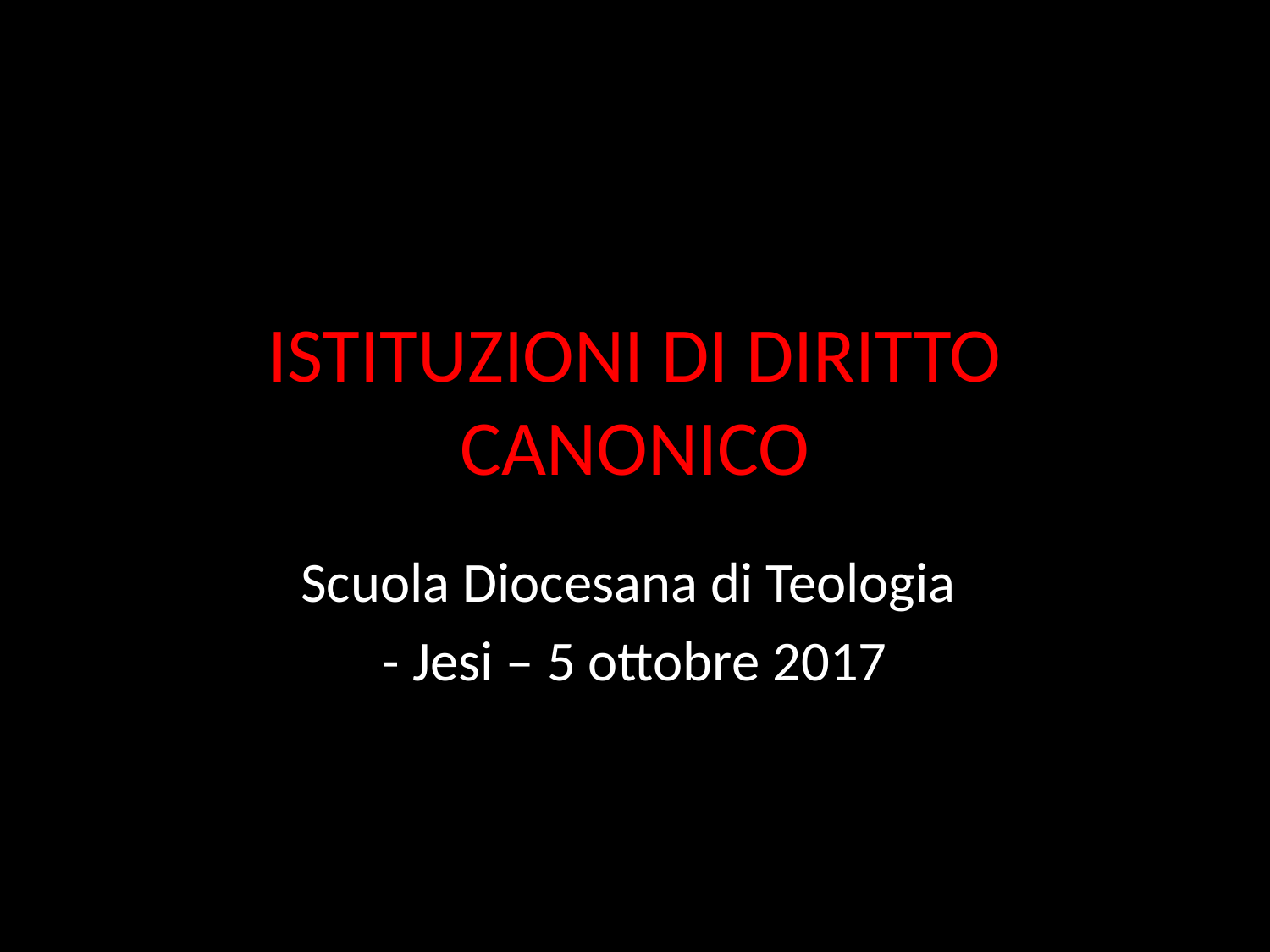

# ISTITUZIONI DI DIRITTO CANONICO
Scuola Diocesana di Teologia
- Jesi – 5 ottobre 2017